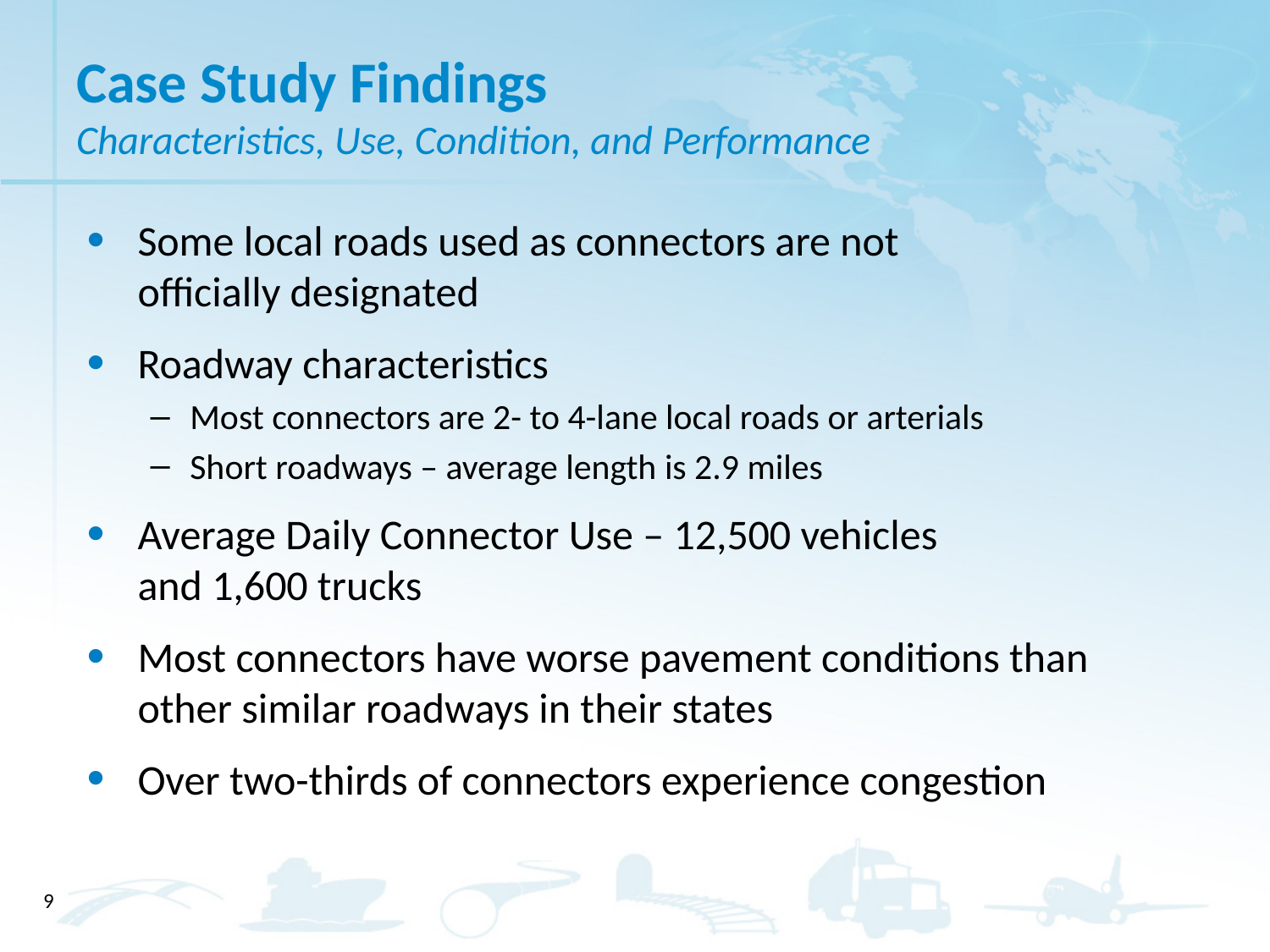

# Case Study Findings Characteristics, Use, Condition, and Performance
Some local roads used as connectors are not
officially designated
Roadway characteristics
Most connectors are 2- to 4-lane local roads or arterials
Short roadways – average length is 2.9 miles
Average Daily Connector Use – 12,500 vehicles
and 1,600 trucks
Most connectors have worse pavement conditions than other similar roadways in their states
Over two-thirds of connectors experience congestion

9